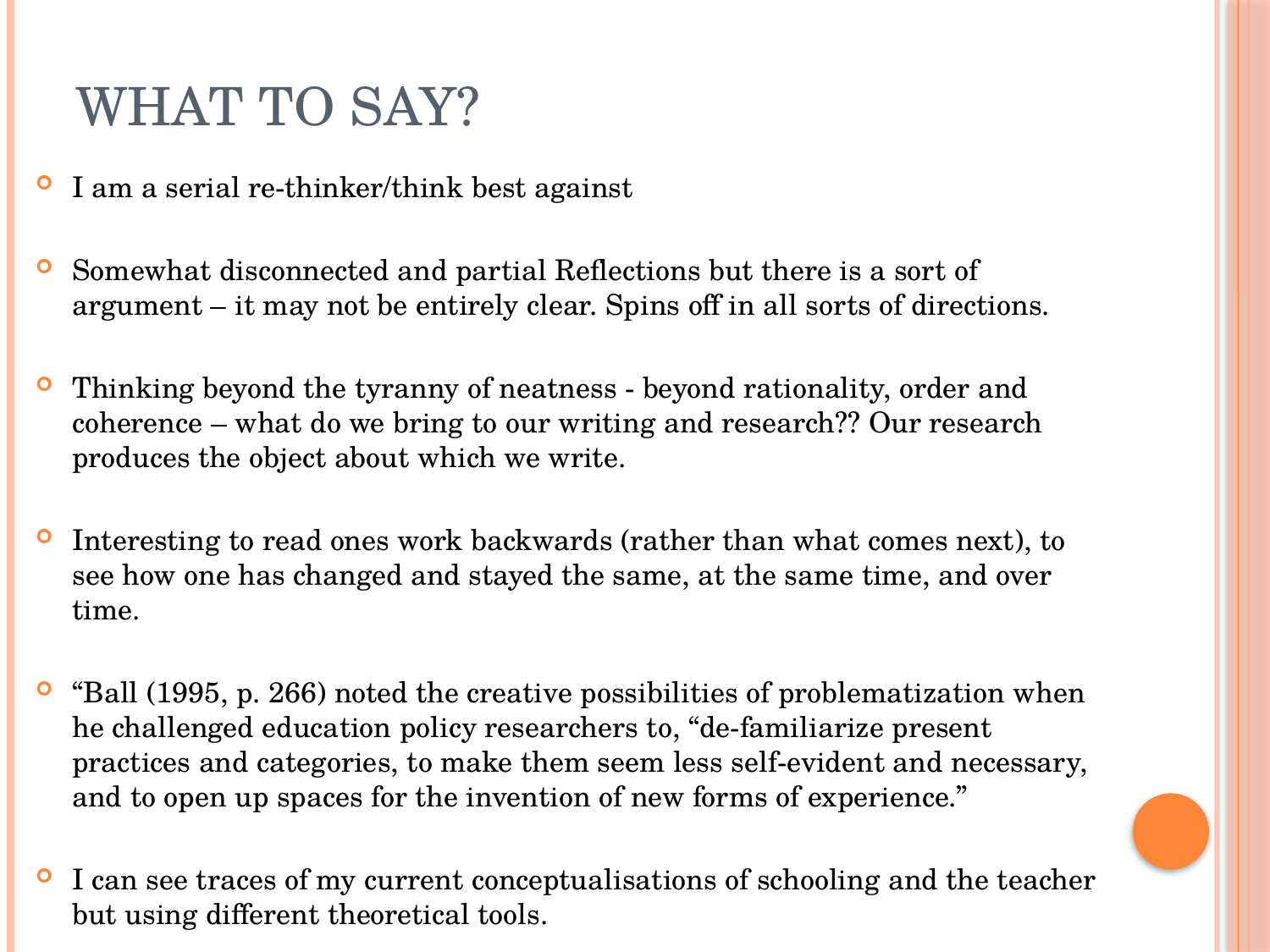

# What to say?
I am a serial re-thinker/think best against

Somewhat disconnected and partial Reflections but there is a sort of argument – it may not be entirely clear. Spins off in all sorts of directions.

Thinking beyond the tyranny of neatness - beyond rationality, order and coherence – what do we bring to our writing and research?? Our research produces the object about which we write.

Interesting to read ones work backwards (rather than what comes next), to see how one has changed and stayed the same, at the same time, and over time.

“Ball (1995, p. 266) noted the creative possibilities of problematization when he challenged education policy researchers to, “de-familiarize present practices and categories, to make them seem less self-evident and necessary, and to open up spaces for the invention of new forms of experience.”

I can see traces of my current conceptualisations of schooling and the teacher but using different theoretical tools.